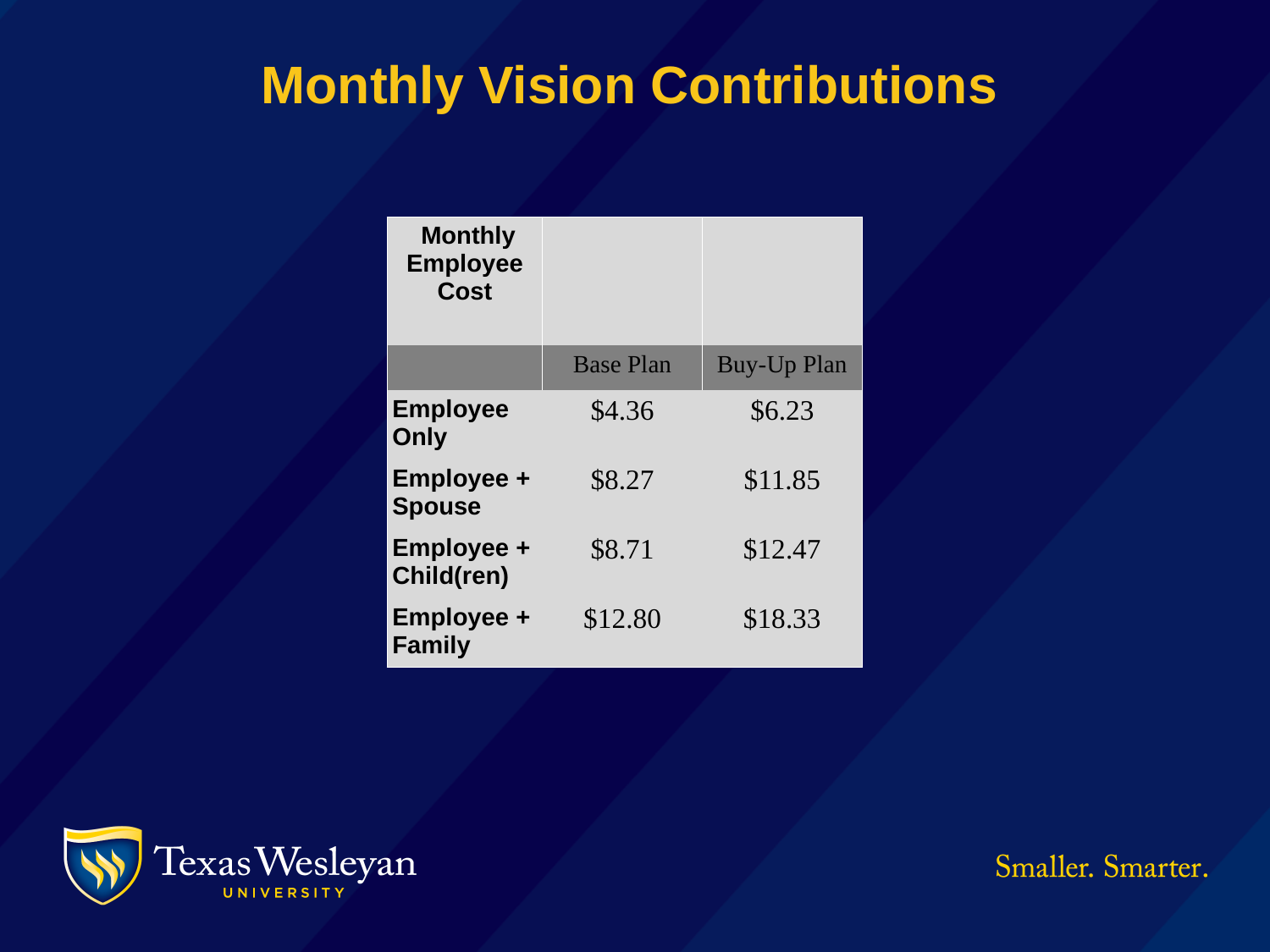

Monthly Vision Contributions
| Monthly Employee Cost |  |  |
| --- | --- | --- |
|  | Base Plan | Buy-Up Plan |
| Employee Only | $4.36 | $6.23 |
| Employee + Spouse | $8.27 | $11.85 |
| Employee + Child(ren) | $8.71 | $12.47 |
| Employee + Family | $12.80 | $18.33 |